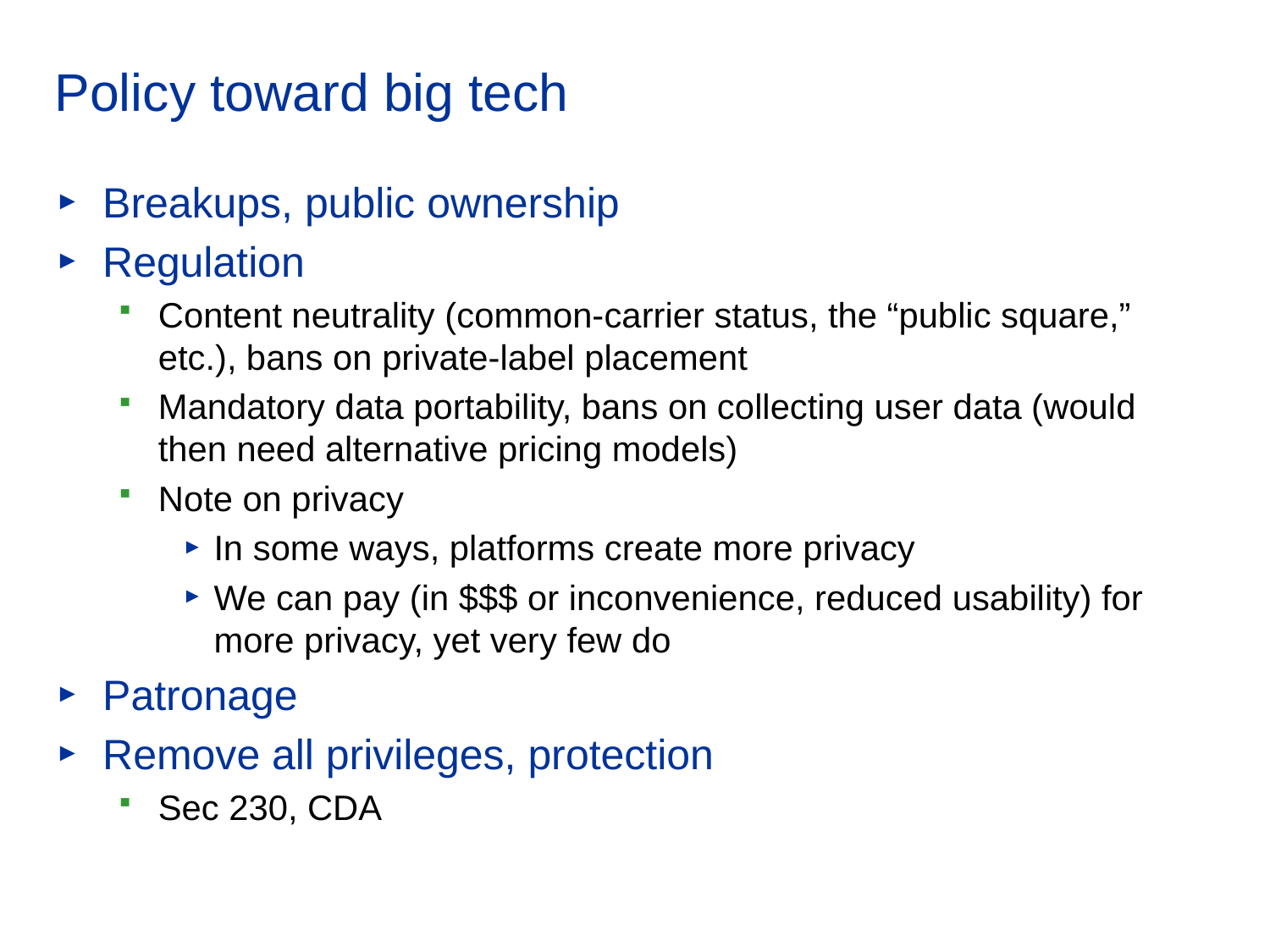

# Policy toward big tech
Breakups, public ownership
Regulation
Content neutrality (common-carrier status, the “public square,” etc.), bans on private-label placement
Mandatory data portability, bans on collecting user data (would then need alternative pricing models)
Note on privacy
In some ways, platforms create more privacy
We can pay (in $$$ or inconvenience, reduced usability) for more privacy, yet very few do
Patronage
Remove all privileges, protection
Sec 230, CDA